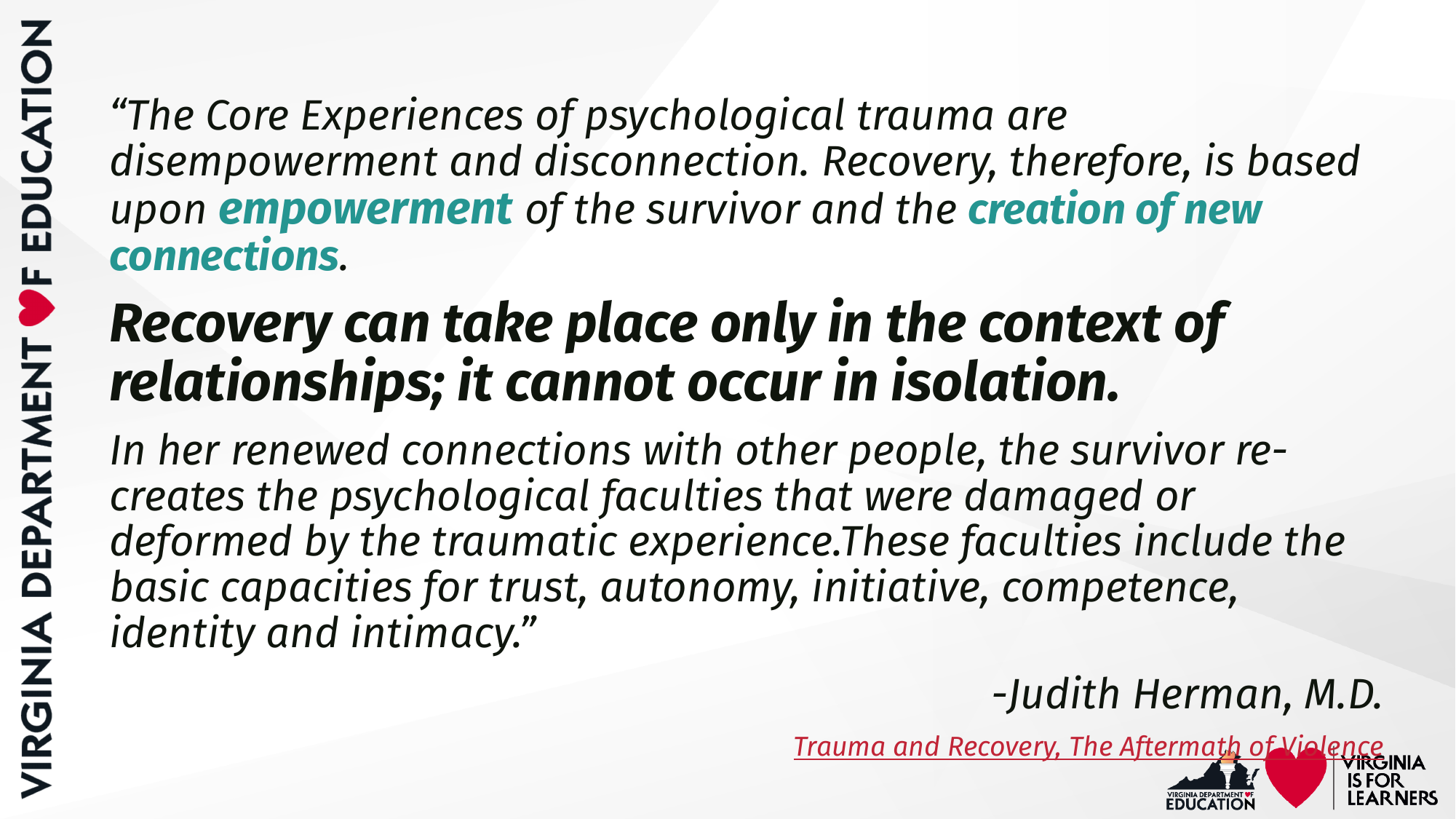

“The Core Experiences of psychological trauma are disempowerment and disconnection. Recovery, therefore, is based upon empowerment of the survivor and the creation of new connections.
Recovery can take place only in the context of relationships; it cannot occur in isolation.
In her renewed connections with other people, the survivor re-creates the psychological faculties that were damaged or deformed by the traumatic experience.These faculties include the basic capacities for trust, autonomy, initiative, competence, identity and intimacy.”
-Judith Herman, M.D.
Trauma and Recovery, The Aftermath of Violence